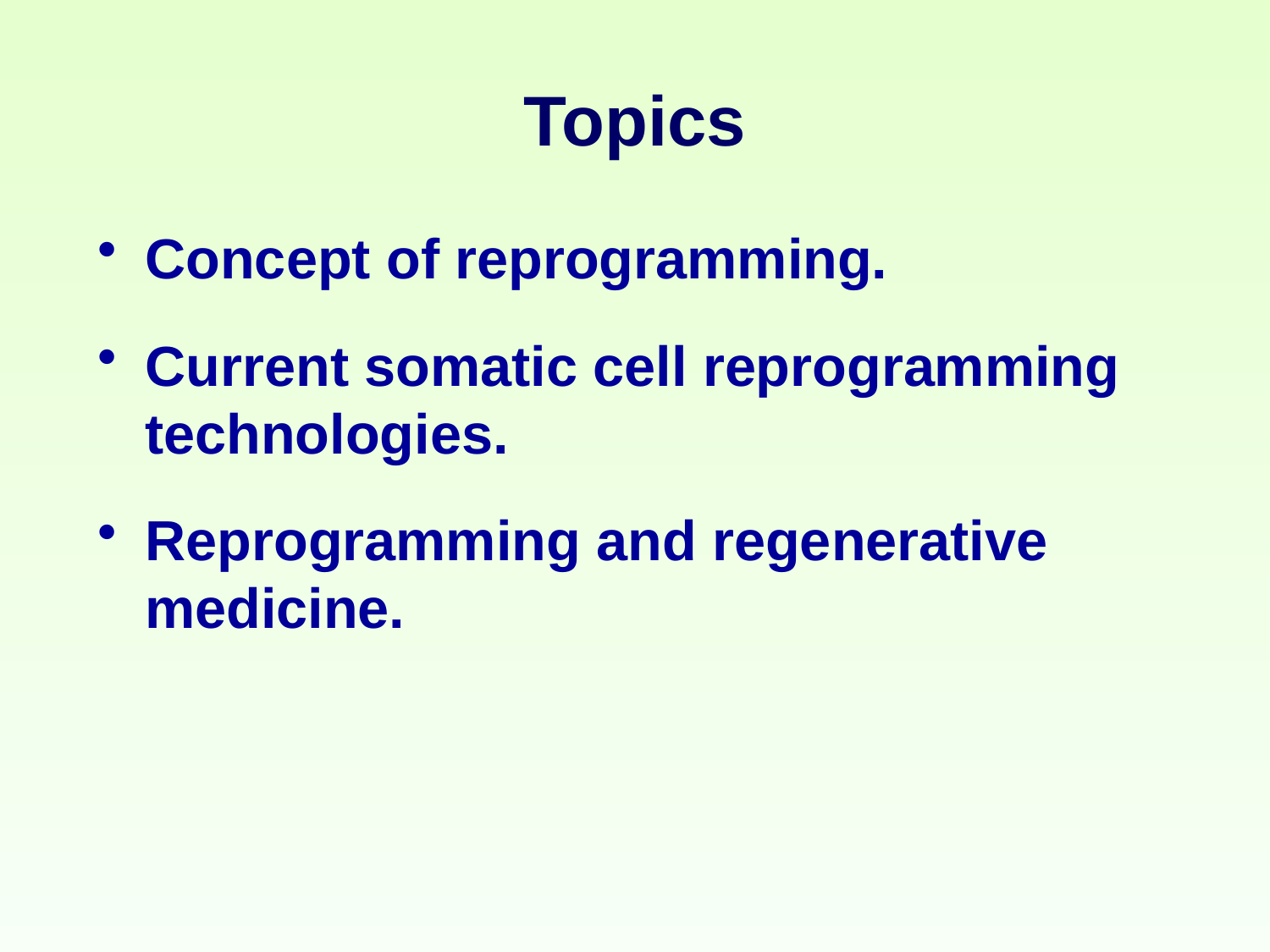

# Topics
Concept of reprogramming.
Current somatic cell reprogramming technologies.
Reprogramming and regenerative medicine.